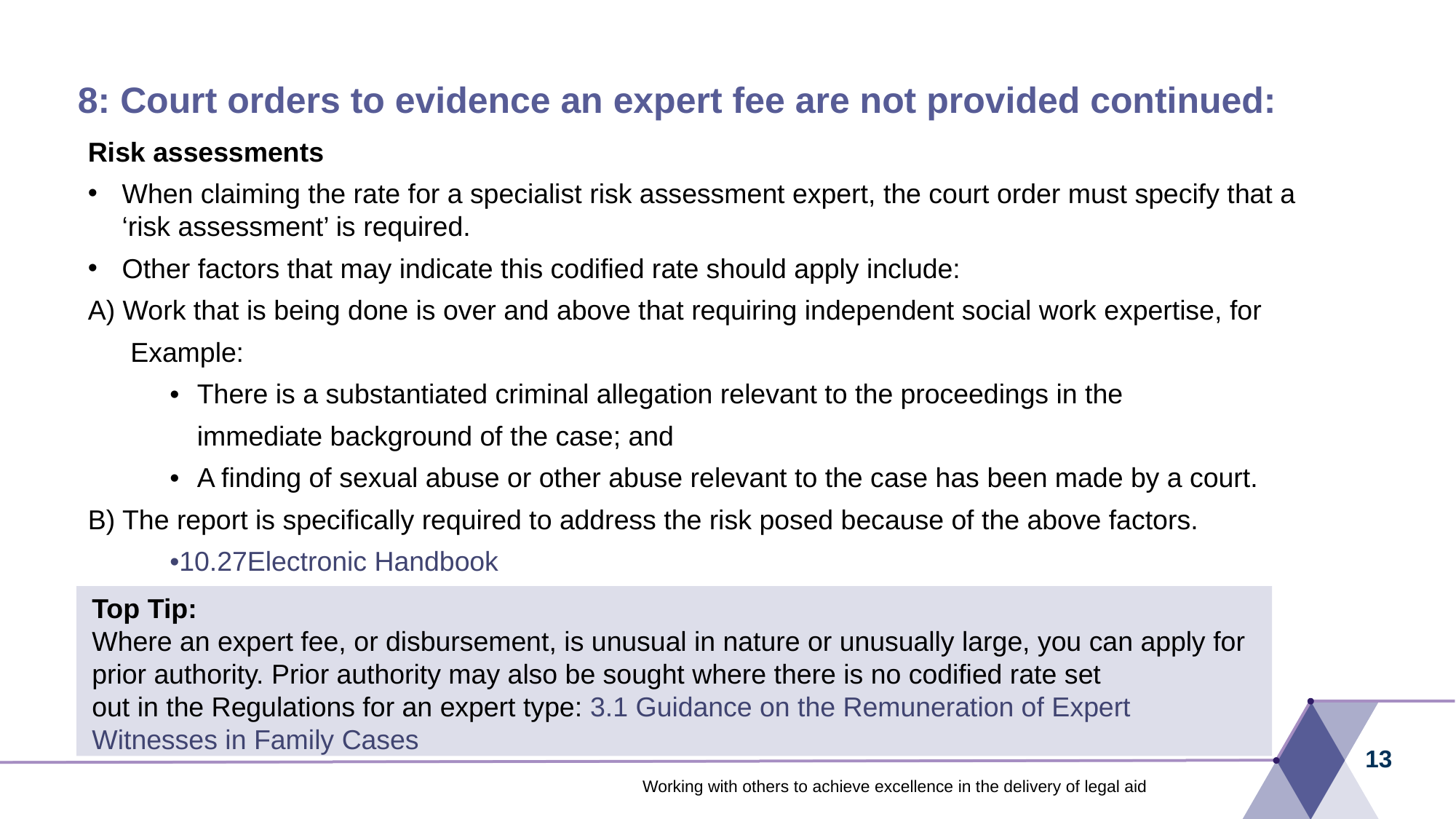

# 8: Court orders to evidence an expert fee are not provided continued:
Risk assessments
When claiming the rate for a specialist risk assessment expert, the court order must specify that a ‘risk assessment’ is required.
Other factors that may indicate this codified rate should apply include:
A) Work that is being done is over and above that requiring independent social work expertise, for
Example:
•There is a substantiated criminal allegation relevant to the proceedings in the
immediate background of the case; and
•A finding of sexual abuse or other abuse relevant to the case has been made by a court.
B) The report is specifically required to address the risk posed because of the above factors.
•10.27Electronic Handbook

Top Tip:
Where an expert fee, or disbursement, is unusual in nature or unusually large, you can apply for prior authority. Prior authority may also be sought where there is no codified rate set
out in the Regulations for an expert type: 3.1 Guidance on the Remuneration of Expert
Witnesses in Family Cases
13
Working with others to achieve excellence in the delivery of legal aid